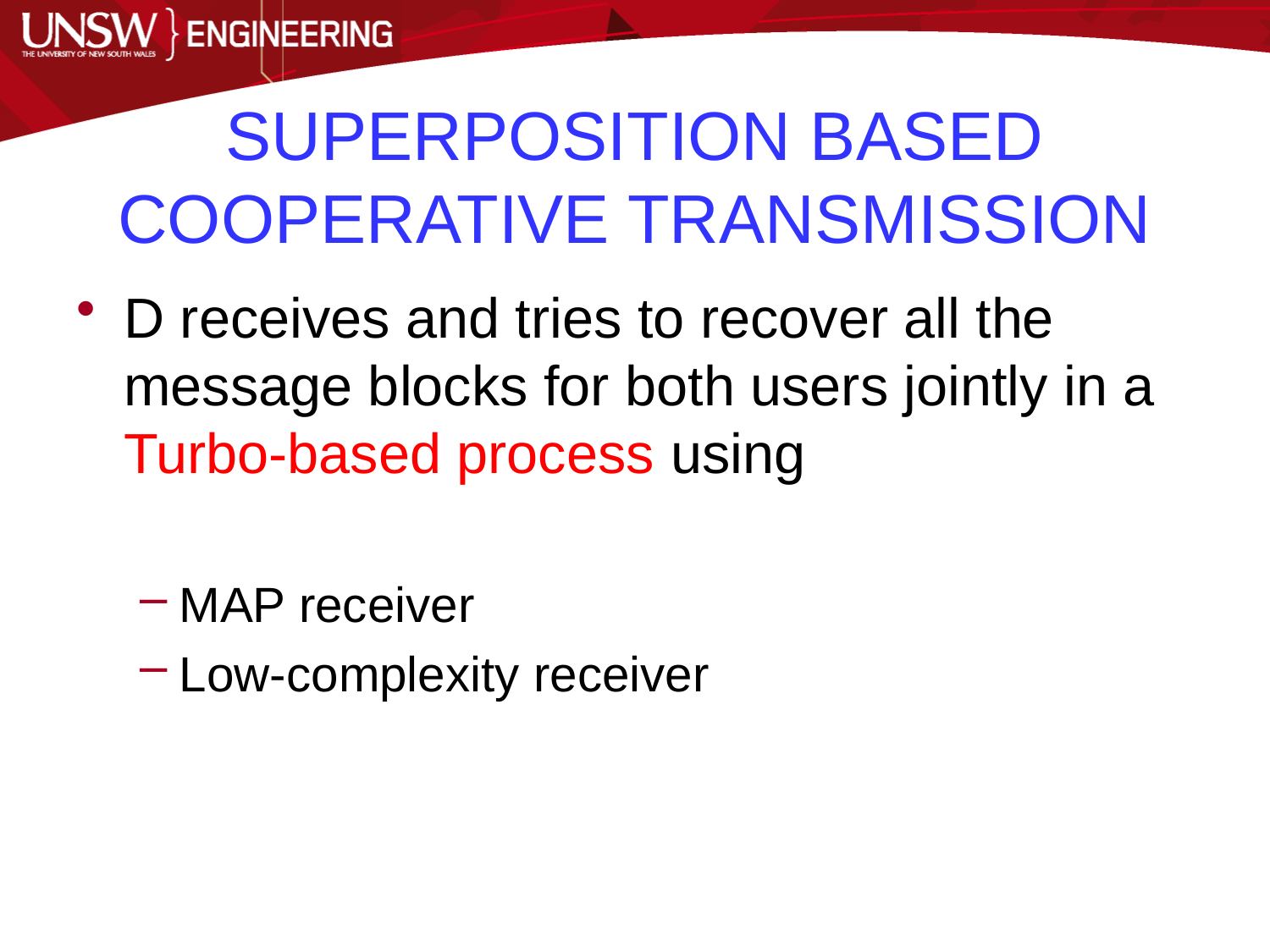

# SUPERPOSITION BASED COOPERATIVE TRANSMISSION
D receives and tries to recover all the message blocks for both users jointly in a Turbo-based process using

MAP receiver
Low-complexity receiver